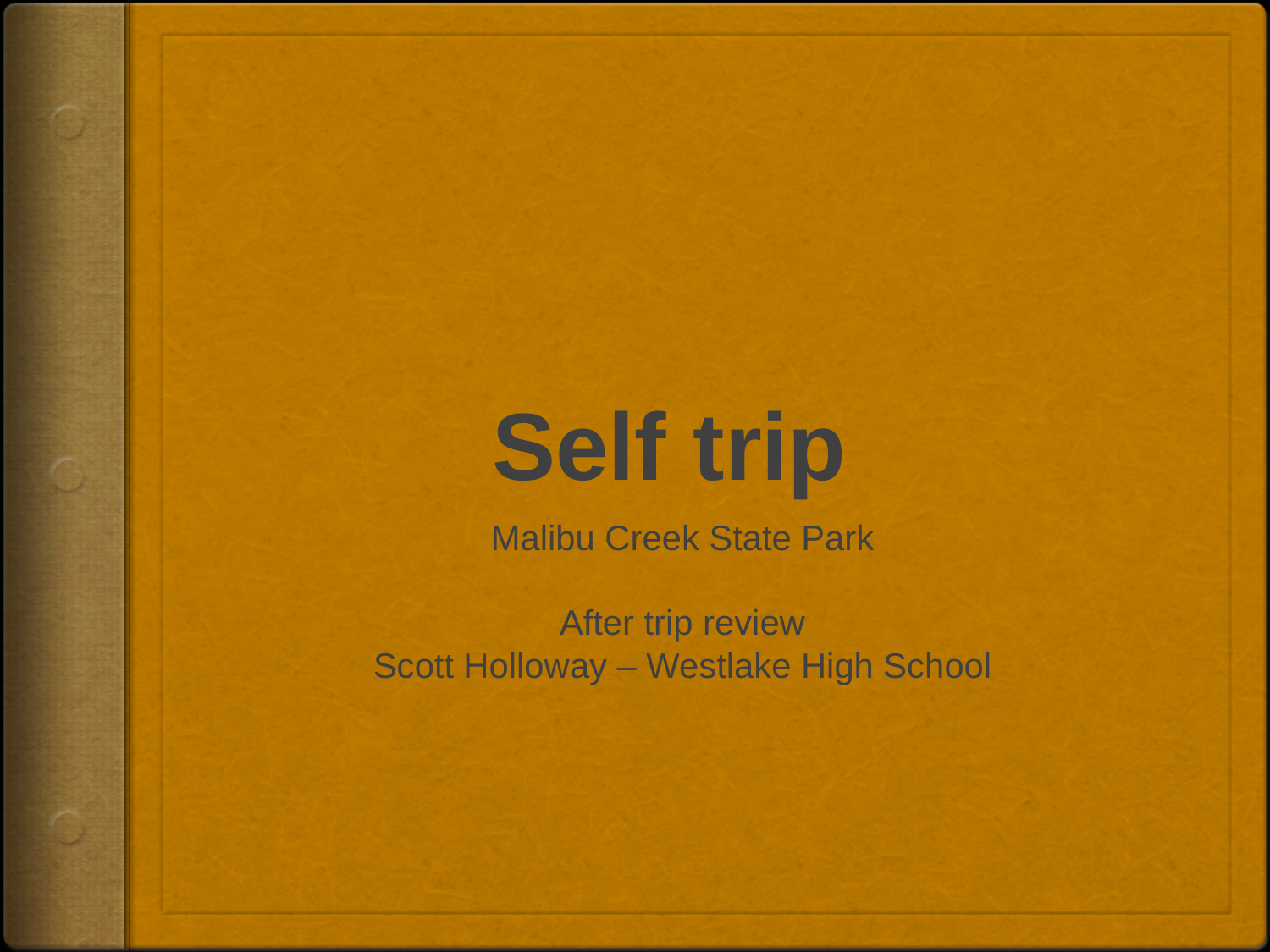

# Self trip
Malibu Creek State Park

After trip review
Scott Holloway – Westlake High School